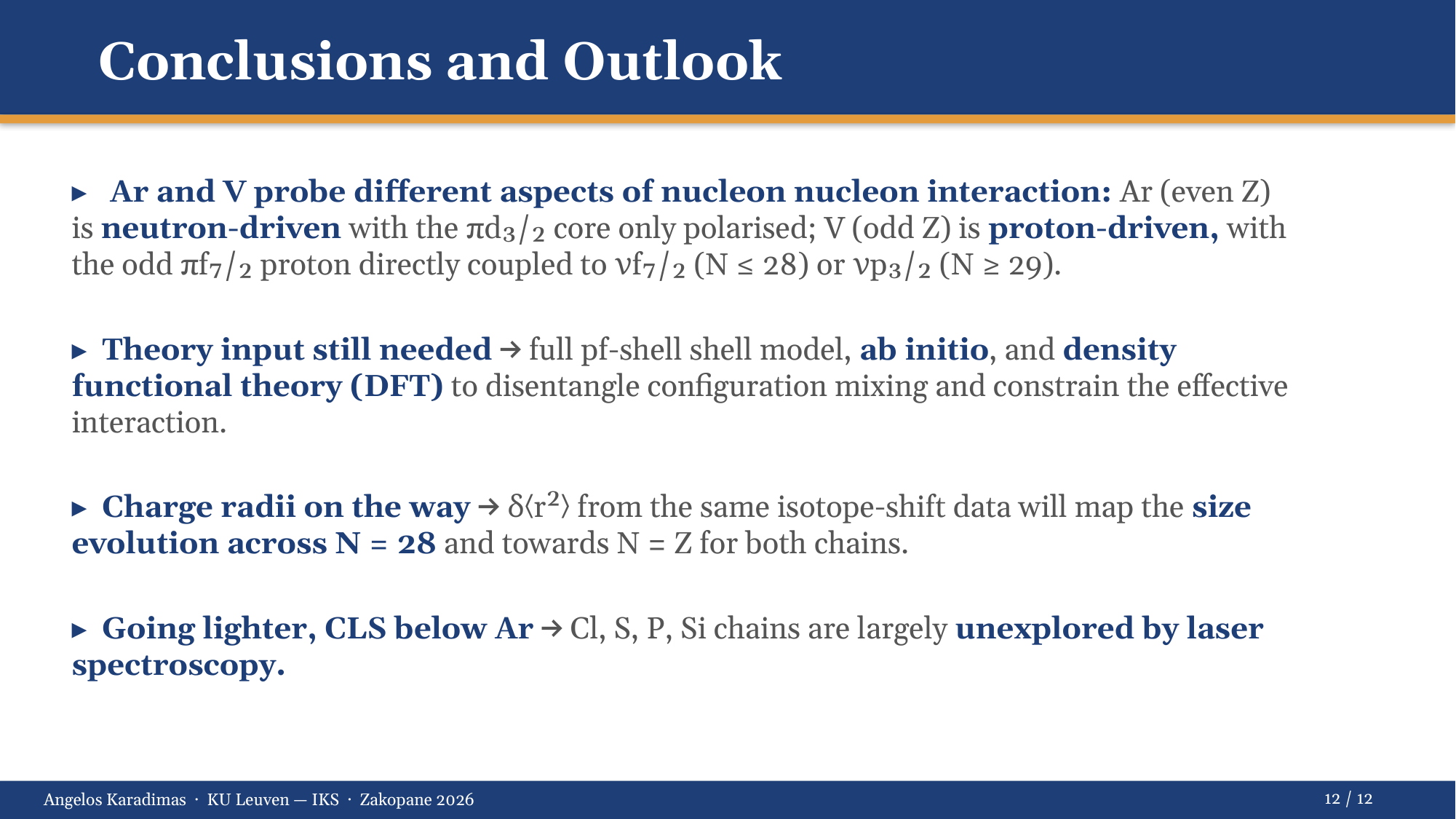

Conclusions and Outlook

▸   Ar and V probe different aspects of nucleon nucleon interaction: Ar (even Z) is neutron-driven with the πd₃/₂ core only polarised; V (odd Z) is proton-driven, with the odd πf₇/₂ proton directly coupled to νf₇/₂ (N ≤ 28) or νp₃/₂ (N ≥ 29).

▸  Theory input still needed → full pf-shell shell model, ab initio, and density functional theory (DFT) to disentangle configuration mixing and constrain the effective interaction.

▸  Charge radii on the way → δ⟨r²⟩ from the same isotope-shift data will map the size evolution across N = 28 and towards N = Z for both chains.

▸  Going lighter, CLS below Ar → Cl, S, P, Si chains are largely unexplored by laser spectroscopy.

12 / 12
Angelos Karadimas  ·  KU Leuven — IKS  ·  Zakopane 2026